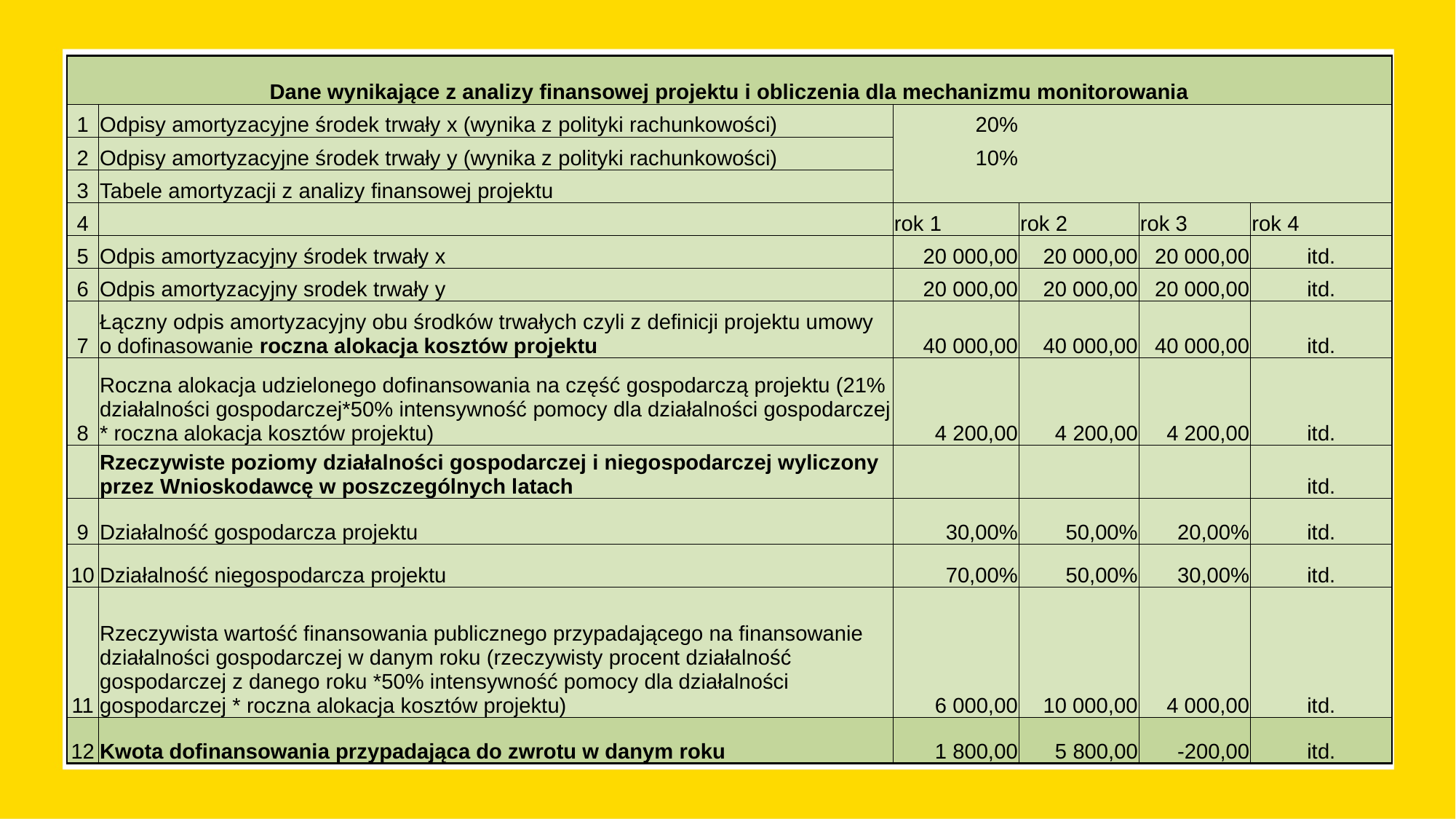

| Dane wynikające z analizy finansowej projektu i obliczenia dla mechanizmu monitorowania |  |  |  |  |  |
| --- | --- | --- | --- | --- | --- |
| 1 | Odpisy amortyzacyjne środek trwały x (wynika z polityki rachunkowości) | 20% |  |  |  |
| 2 | Odpisy amortyzacyjne środek trwały y (wynika z polityki rachunkowości) | 10% |  |  |  |
| 3 | Tabele amortyzacji z analizy finansowej projektu |  |  |  |  |
| 4 |  | rok 1 | rok 2 | rok 3 | rok 4 |
| 5 | Odpis amortyzacyjny środek trwały x | 20 000,00 | 20 000,00 | 20 000,00 | itd. |
| 6 | Odpis amortyzacyjny srodek trwały y | 20 000,00 | 20 000,00 | 20 000,00 | itd. |
| 7 | Łączny odpis amortyzacyjny obu środków trwałych czyli z definicji projektu umowy o dofinasowanie roczna alokacja kosztów projektu | 40 000,00 | 40 000,00 | 40 000,00 | itd. |
| 8 | Roczna alokacja udzielonego dofinansowania na część gospodarczą projektu (21% działalności gospodarczej\*50% intensywność pomocy dla działalności gospodarczej \* roczna alokacja kosztów projektu) | 4 200,00 | 4 200,00 | 4 200,00 | itd. |
|  | Rzeczywiste poziomy działalności gospodarczej i niegospodarczej wyliczony przez Wnioskodawcę w poszczególnych latach |  |  |  | itd. |
| 9 | Działalność gospodarcza projektu | 30,00% | 50,00% | 20,00% | itd. |
| 10 | Działalność niegospodarcza projektu | 70,00% | 50,00% | 30,00% | itd. |
| 11 | Rzeczywista wartość finansowania publicznego przypadającego na finansowanie działalności gospodarczej w danym roku (rzeczywisty procent działalność gospodarczej z danego roku \*50% intensywność pomocy dla działalności gospodarczej \* roczna alokacja kosztów projektu) | 6 000,00 | 10 000,00 | 4 000,00 | itd. |
| 12 | Kwota dofinansowania przypadająca do zwrotu w danym roku | 1 800,00 | 5 800,00 | -200,00 | itd. |